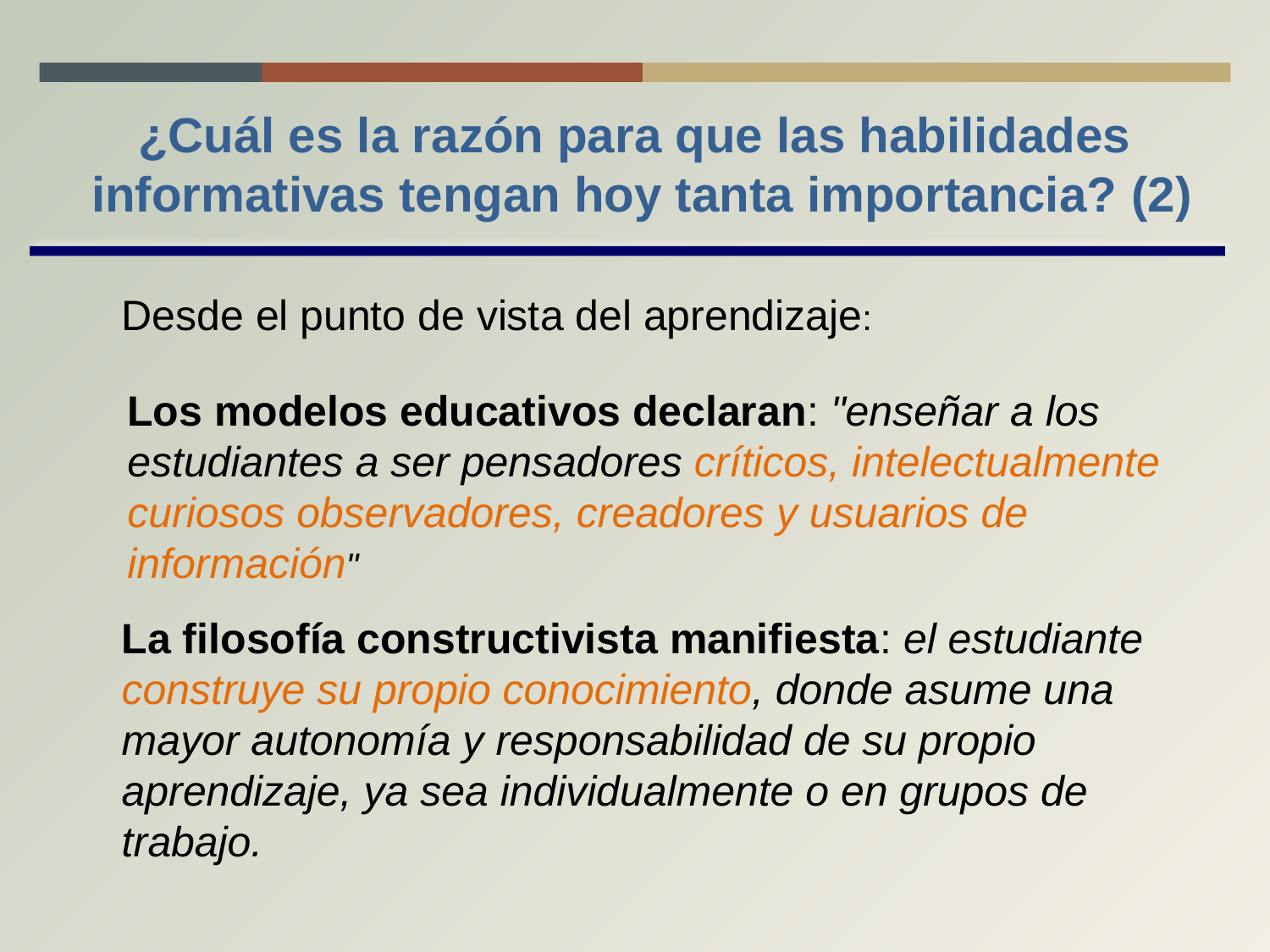

¿Cuál es la razón para que las habilidades
 informativas tengan hoy tanta importancia? (2)

Desde el punto de vista del aprendizaje:
Los modelos educativos declaran: "enseñar a los estudiantes a ser pensadores críticos, intelectualmente curiosos observadores, creadores y usuarios de información"
La filosofía constructivista manifiesta: el estudiante construye su propio conocimiento, donde asume una mayor autonomía y responsabilidad de su propio aprendizaje, ya sea individualmente o en grupos de trabajo.